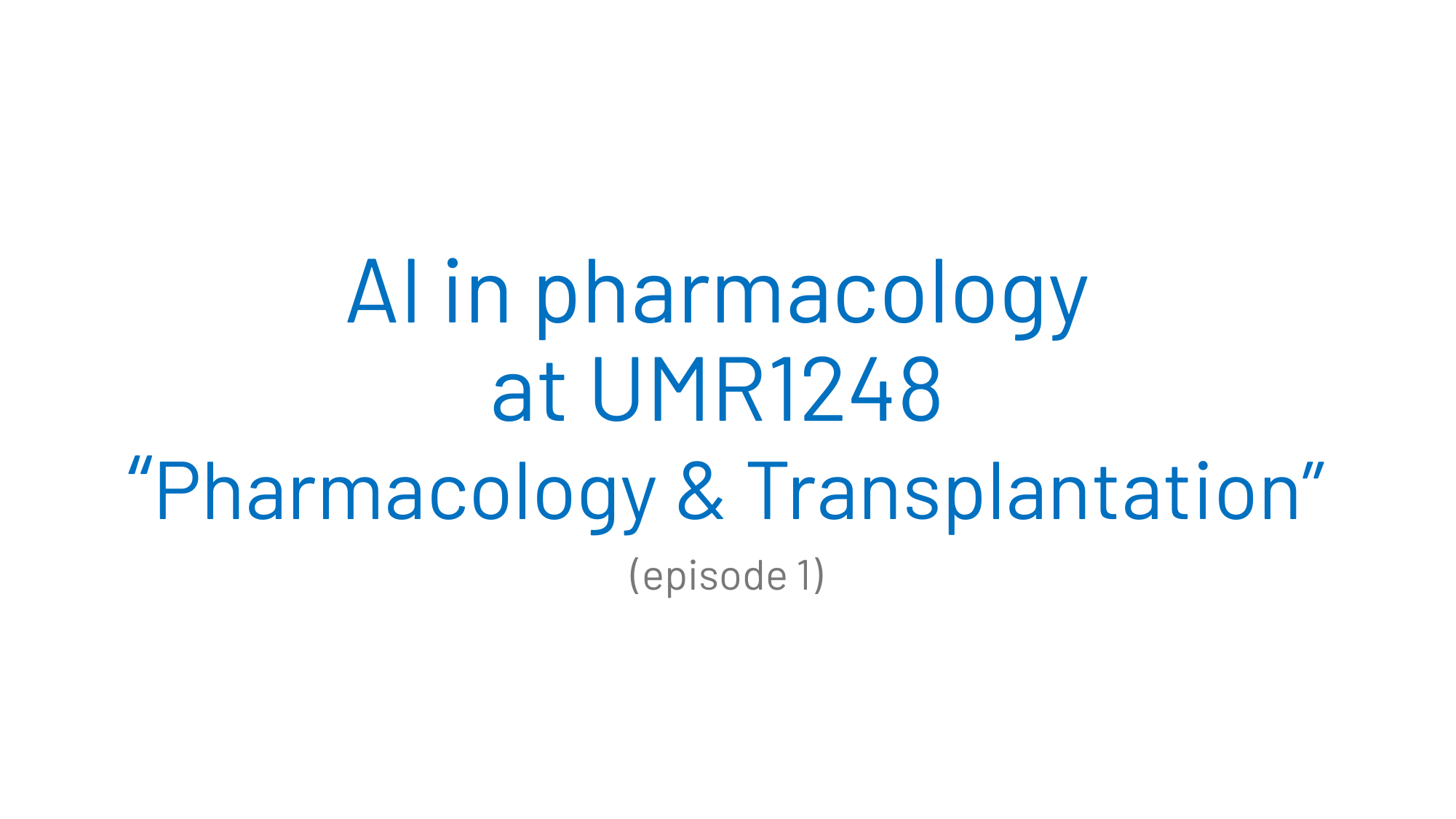

# AI in pharmacology at UMR1248 “Pharmacology & Transplantation”
(episode 1)